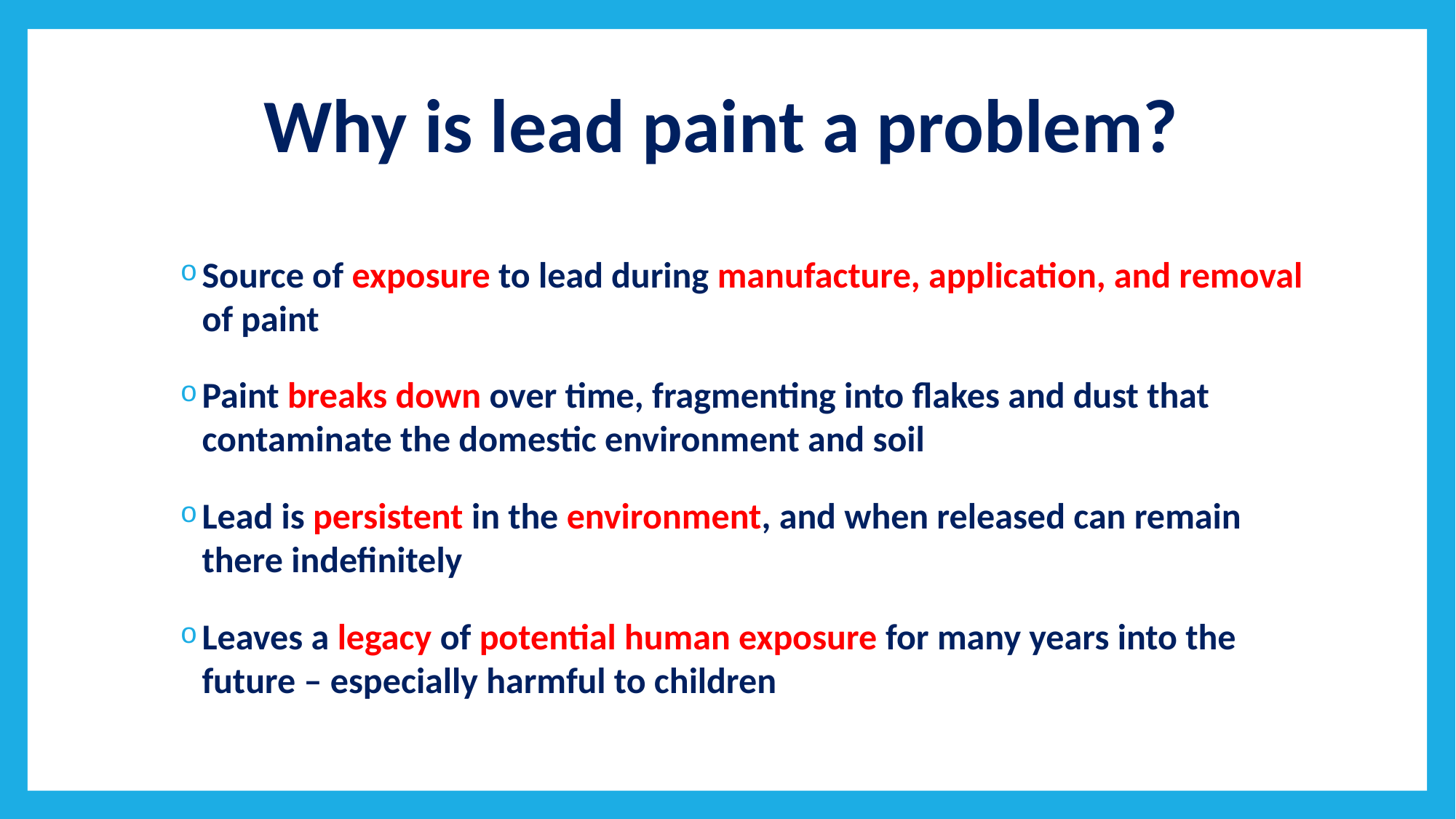

# Why is lead paint a problem?
Source of exposure to lead during manufacture, application, and removal of paint
Paint breaks down over time, fragmenting into flakes and dust that contaminate the domestic environment and soil
Lead is persistent in the environment, and when released can remain there indefinitely
Leaves a legacy of potential human exposure for many years into the future – especially harmful to children